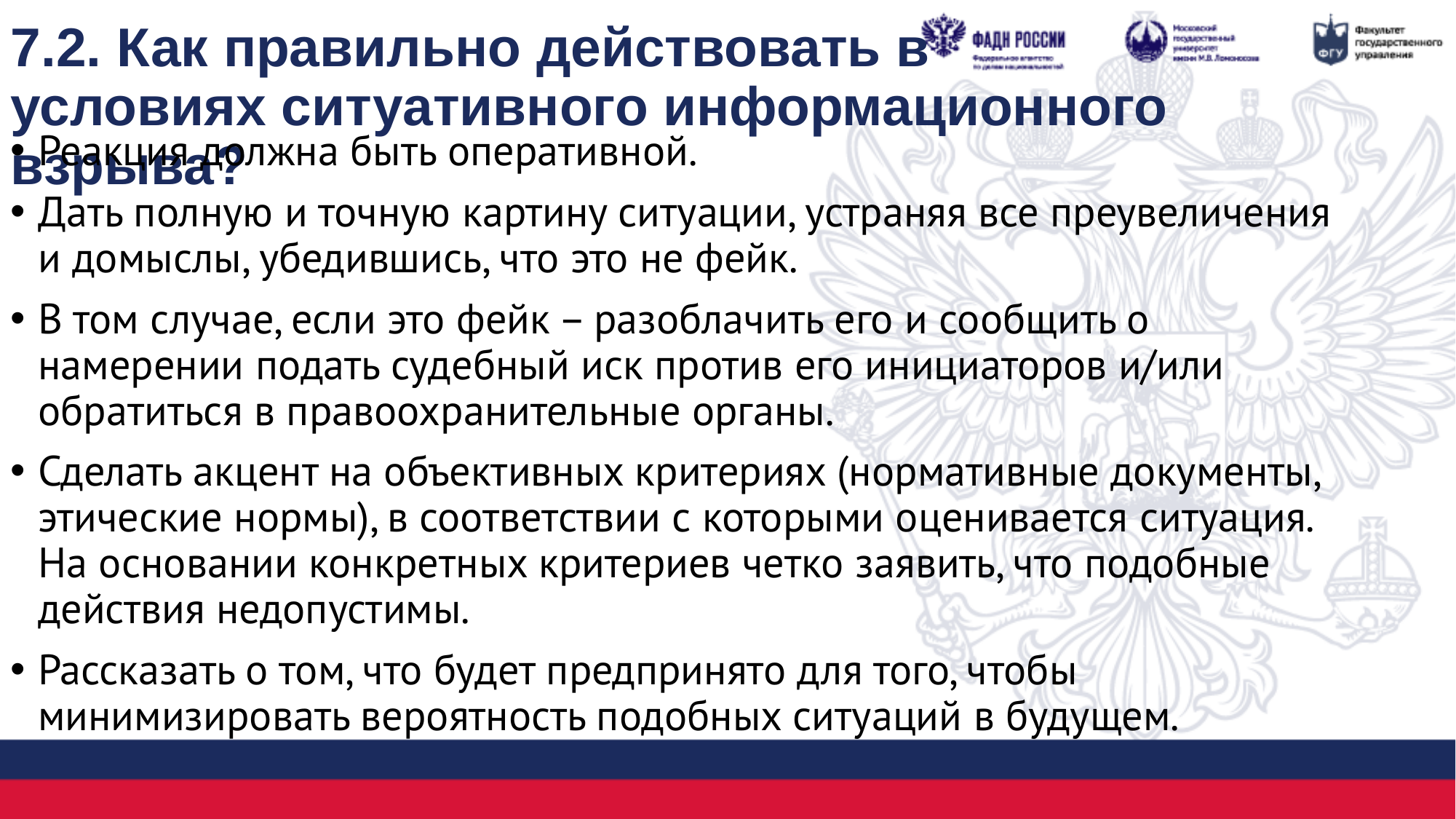

# 7.2. Как правильно действовать в условиях ситуативного информационного взрыва?
Реакция должна быть оперативной.
Дать полную и точную картину ситуации, устраняя все преувеличения и домыслы, убедившись, что это не фейк.
В том случае, если это фейк – разоблачить его и сообщить о намерении подать судебный иск против его инициаторов и/или обратиться в правоохранительные органы.
Сделать акцент на объективных критериях (нормативные документы, этические нормы), в соответствии с которыми оценивается ситуация. На основании конкретных критериев четко заявить, что подобные действия недопустимы.
Рассказать о том, что будет предпринято для того, чтобы минимизировать вероятность подобных ситуаций в будущем.